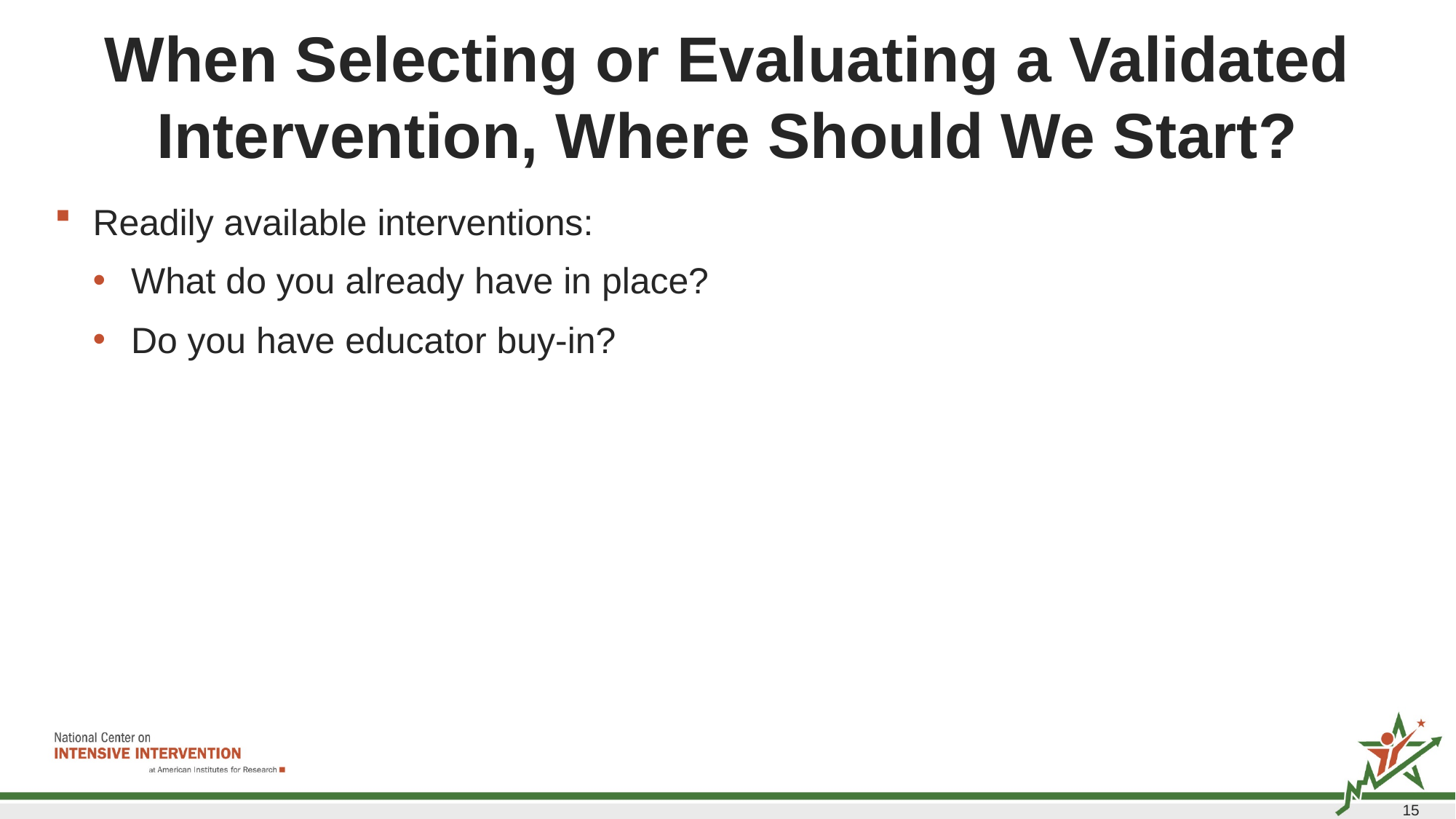

# When Selecting or Evaluating a Validated Intervention, Where Should We Start?
Readily available interventions:
What do you already have in place?
Do you have educator buy-in?
15